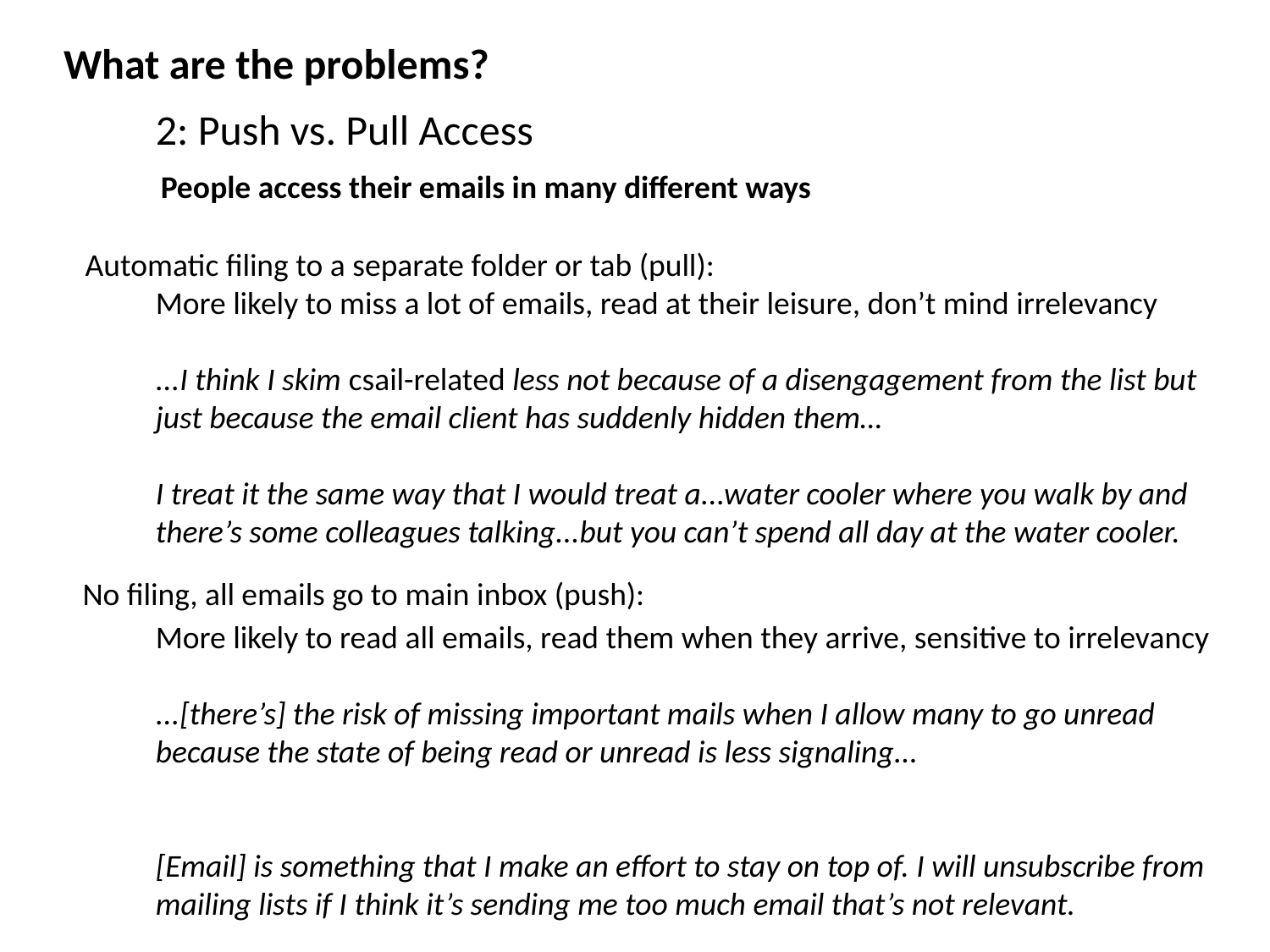

What are the problems?
2: Push vs. Pull Access
People access their emails in many different ways
Automatic filing to a separate folder or tab (pull):
More likely to miss a lot of emails, read at their leisure, don’t mind irrelevancy

...I think I skim csail-related less not because of a disengagement from the list but just because the email client has suddenly hidden them…

I treat it the same way that I would treat a...water cooler where you walk by and there’s some colleagues talking...but you can’t spend all day at the water cooler.
No filing, all emails go to main inbox (push):
More likely to read all emails, read them when they arrive, sensitive to irrelevancy

...[there’s] the risk of missing important mails when I allow many to go unread because the state of being read or unread is less signaling...

[Email] is something that I make an effort to stay on top of. I will unsubscribe from mailing lists if I think it’s sending me too much email that’s not relevant.